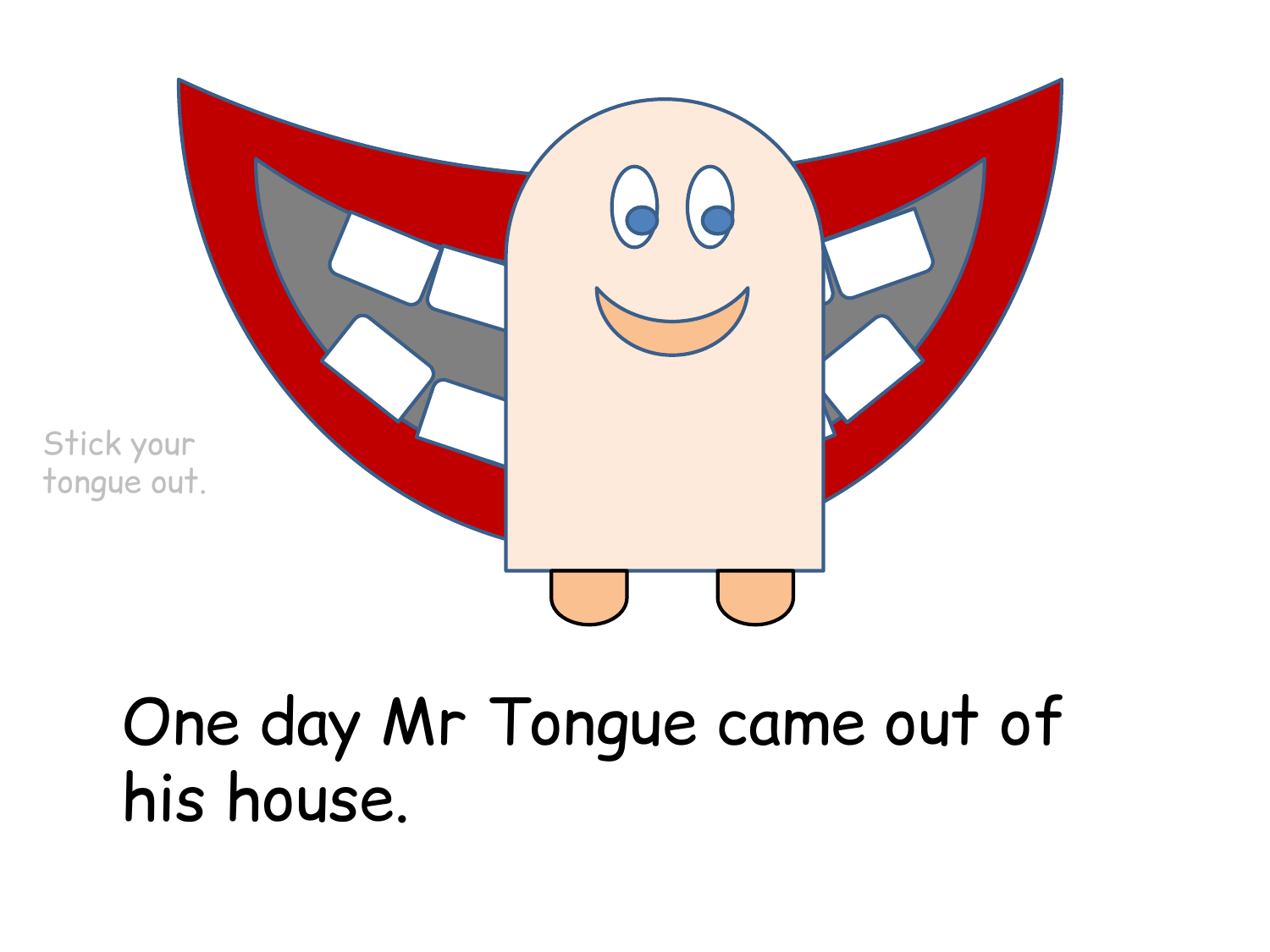

Stick your tongue out.
One day Mr Tongue came out of his house.